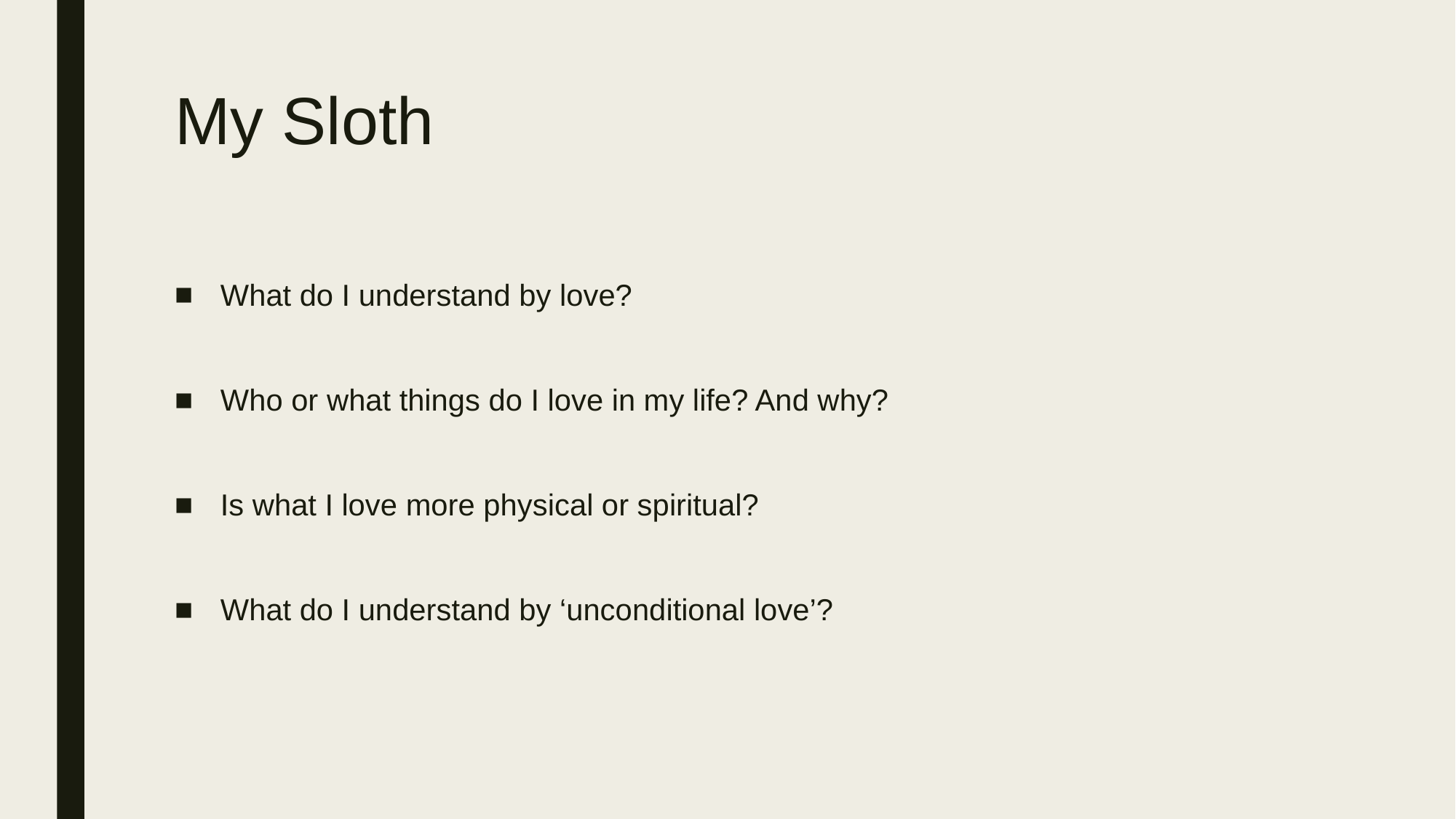

# My Sloth
What do I understand by love?

Who or what things do I love in my life? And why?

Is what I love more physical or spiritual?

What do I understand by ‘unconditional love’?